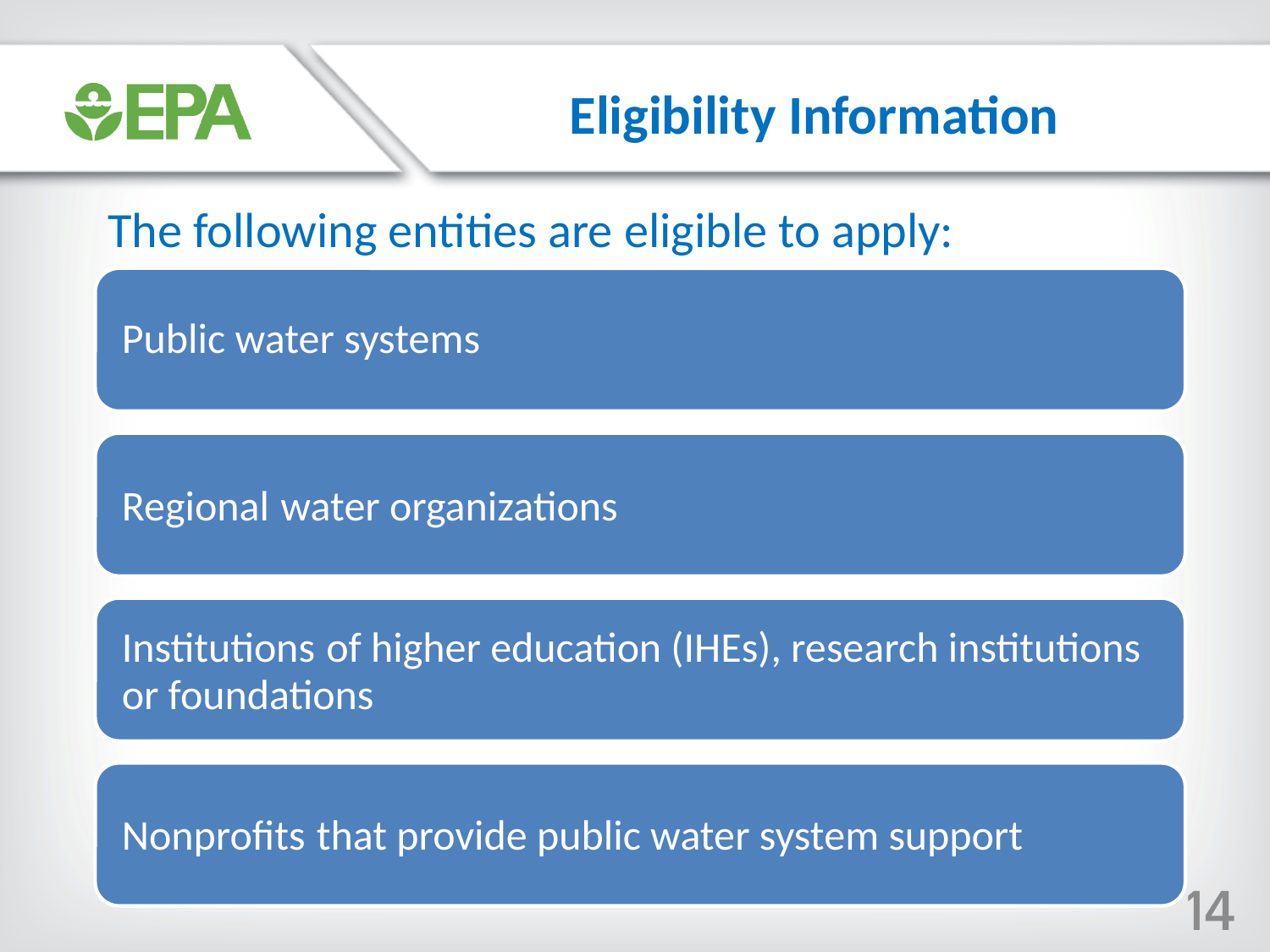

Eligibility Information
The following entities are eligible to apply:
Public water systems
Regional water organizations
Institutions of higher education (IHEs), research institutions or foundations
Nonprofits that provide public water system support
14